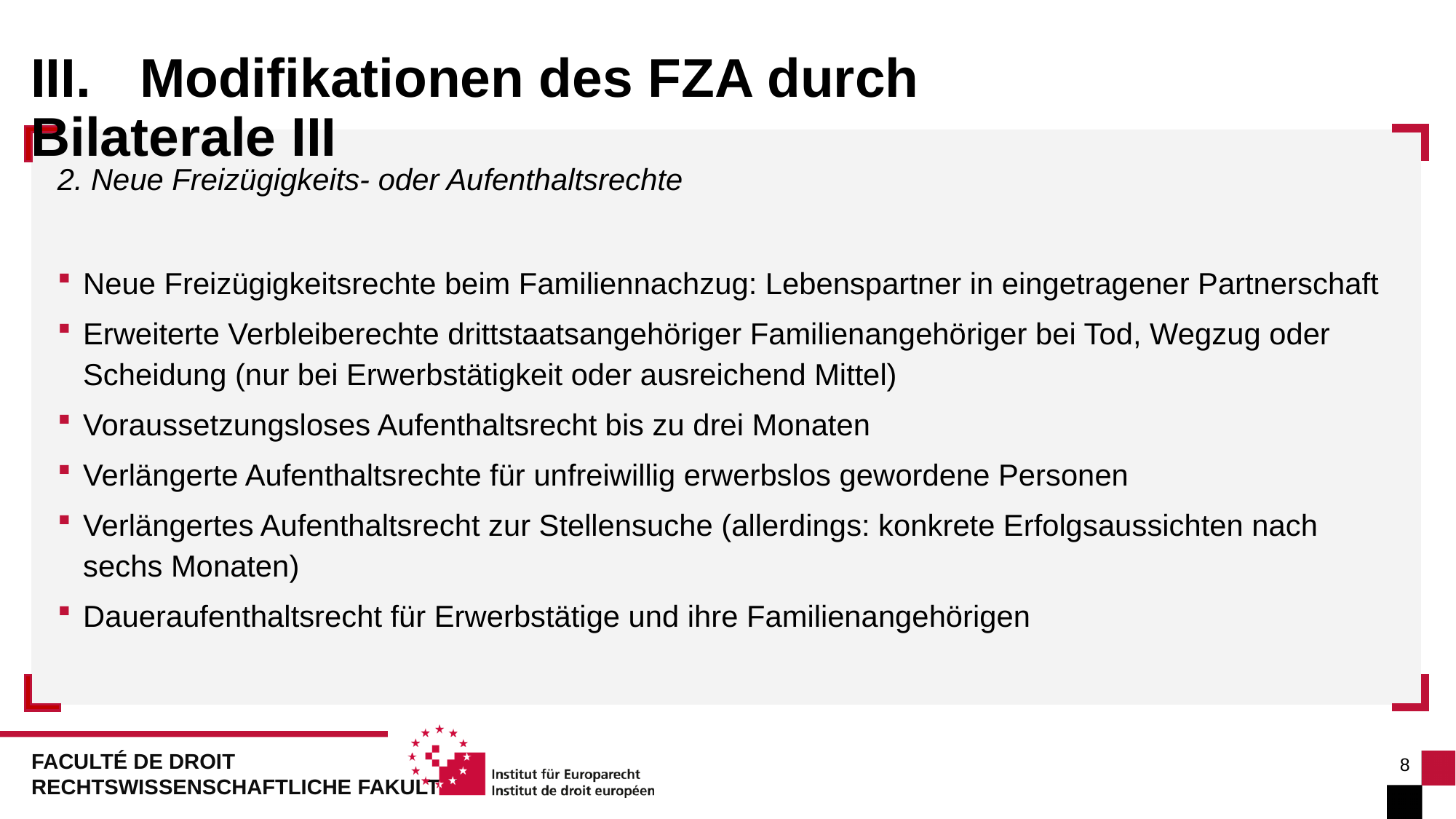

III. 	Modifikationen des FZA durch Bilaterale III

2. Neue Freizügigkeits- oder Aufenthaltsrechte

Neue Freizügigkeitsrechte beim Familiennachzug: Lebenspartner in eingetragener Partnerschaft
Erweiterte Verbleiberechte drittstaatsangehöriger Familienangehöriger bei Tod, Wegzug oder Scheidung (nur bei Erwerbstätigkeit oder ausreichend Mittel)
Voraussetzungsloses Aufenthaltsrecht bis zu drei Monaten
Verlängerte Aufenthaltsrechte für unfreiwillig erwerbslos gewordene Personen
Verlängertes Aufenthaltsrecht zur Stellensuche (allerdings: konkrete Erfolgsaussichten nach sechs Monaten)
Daueraufenthaltsrecht für Erwerbstätige und ihre Familienangehörigen

8